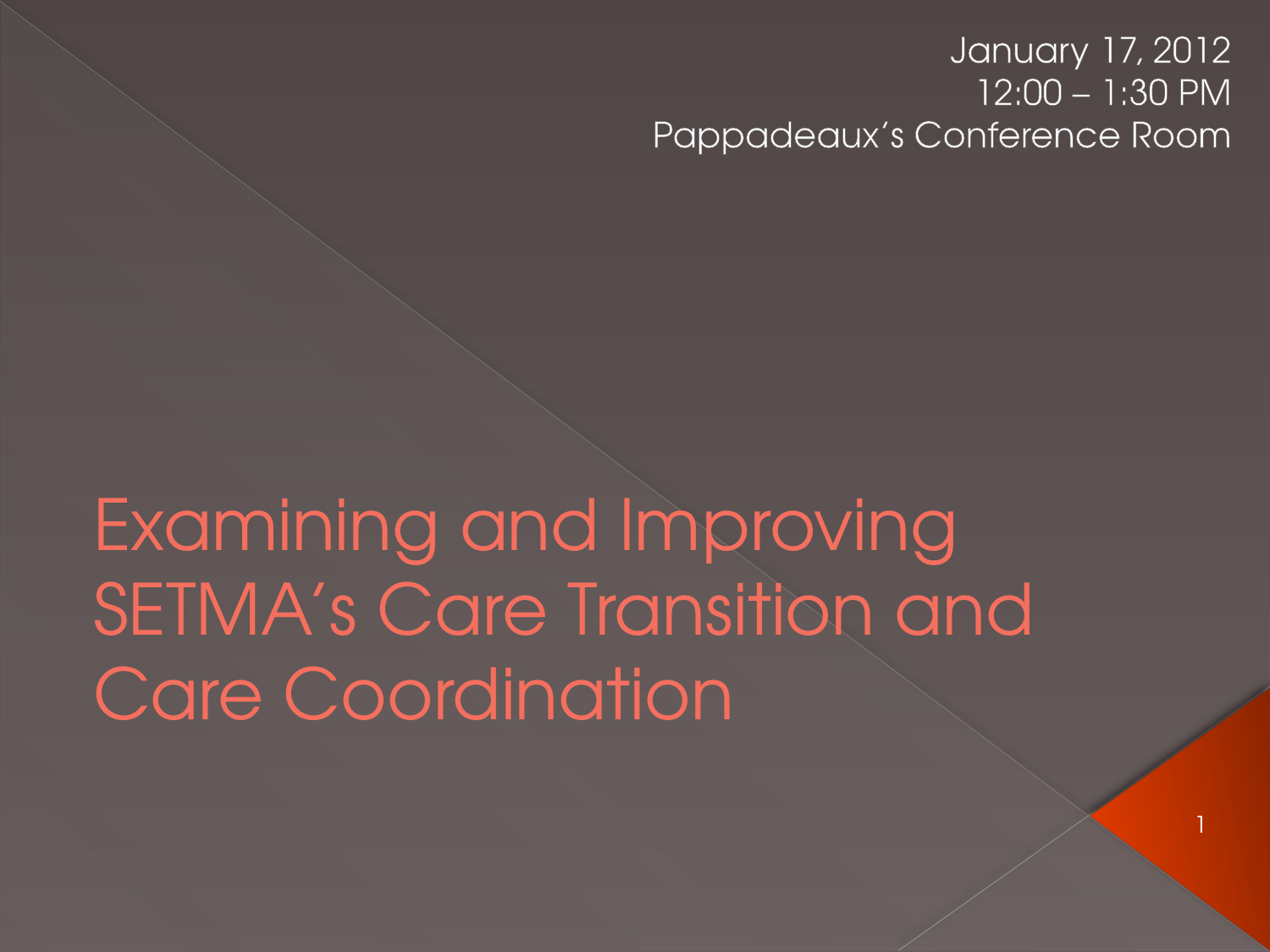

January 17, 2012
12:00 – 1:30 PM
Pappadeaux’s Conference Room
# Examining and Improving SETMA’s Care Transition and Care Coordination
1